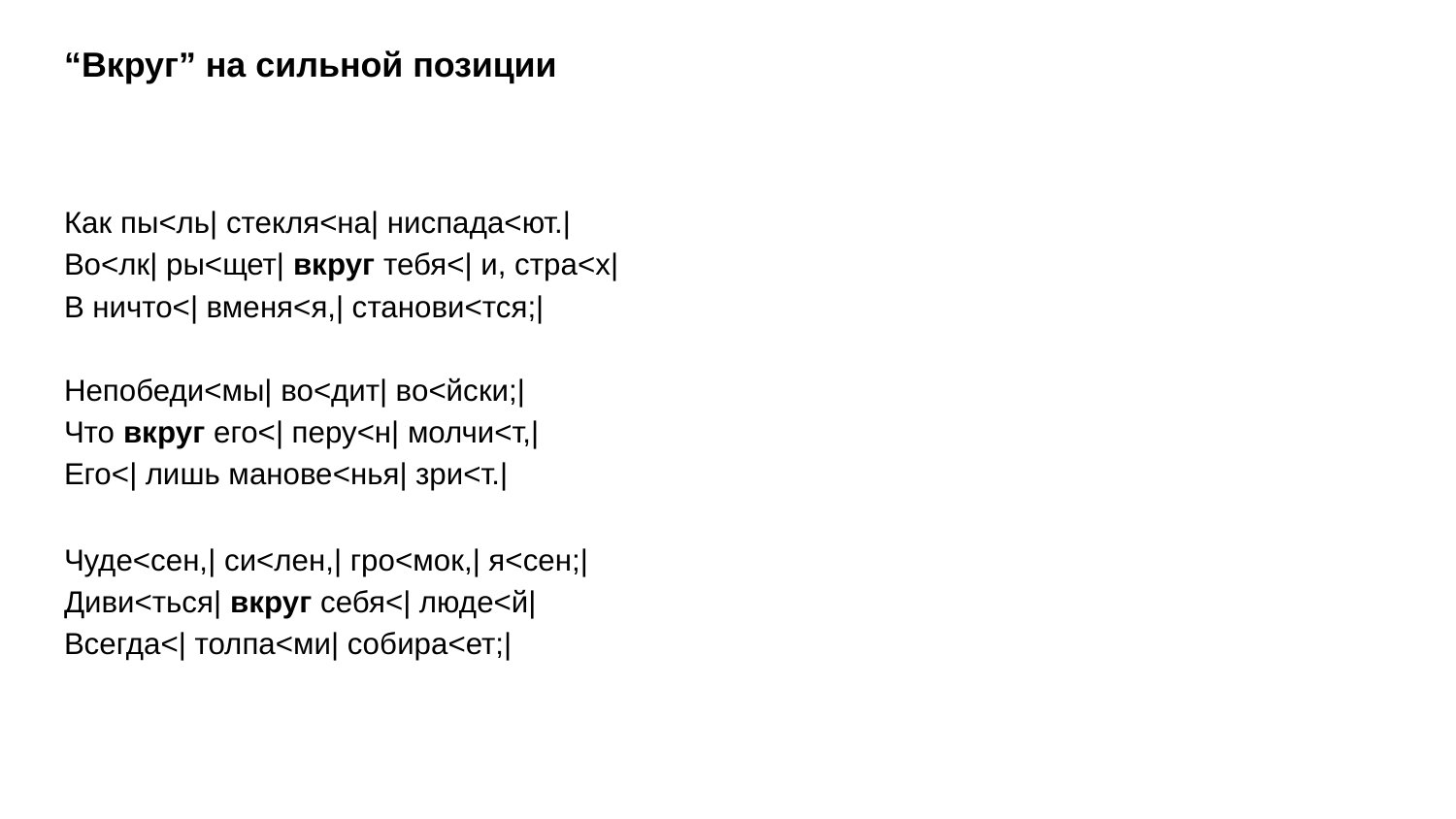

# “Вкруг” на сильной позиции
Как пы<ль| стекля<на| ниспада<ют.|
Во<лк| ры<щет| вкруг тебя<| и, стра<х|
В ничто<| вменя<я,| станови<тся;|

Непобеди<мы| во<дит| во<йски;|
Что вкруг его<| перу<н| молчи<т,|
Его<| лишь манове<нья| зри<т.|

Чуде<сен,| си<лен,| гро<мок,| я<сен;|
Диви<ться| вкруг себя<| люде<й|
Всегда<| толпа<ми| собира<ет;|